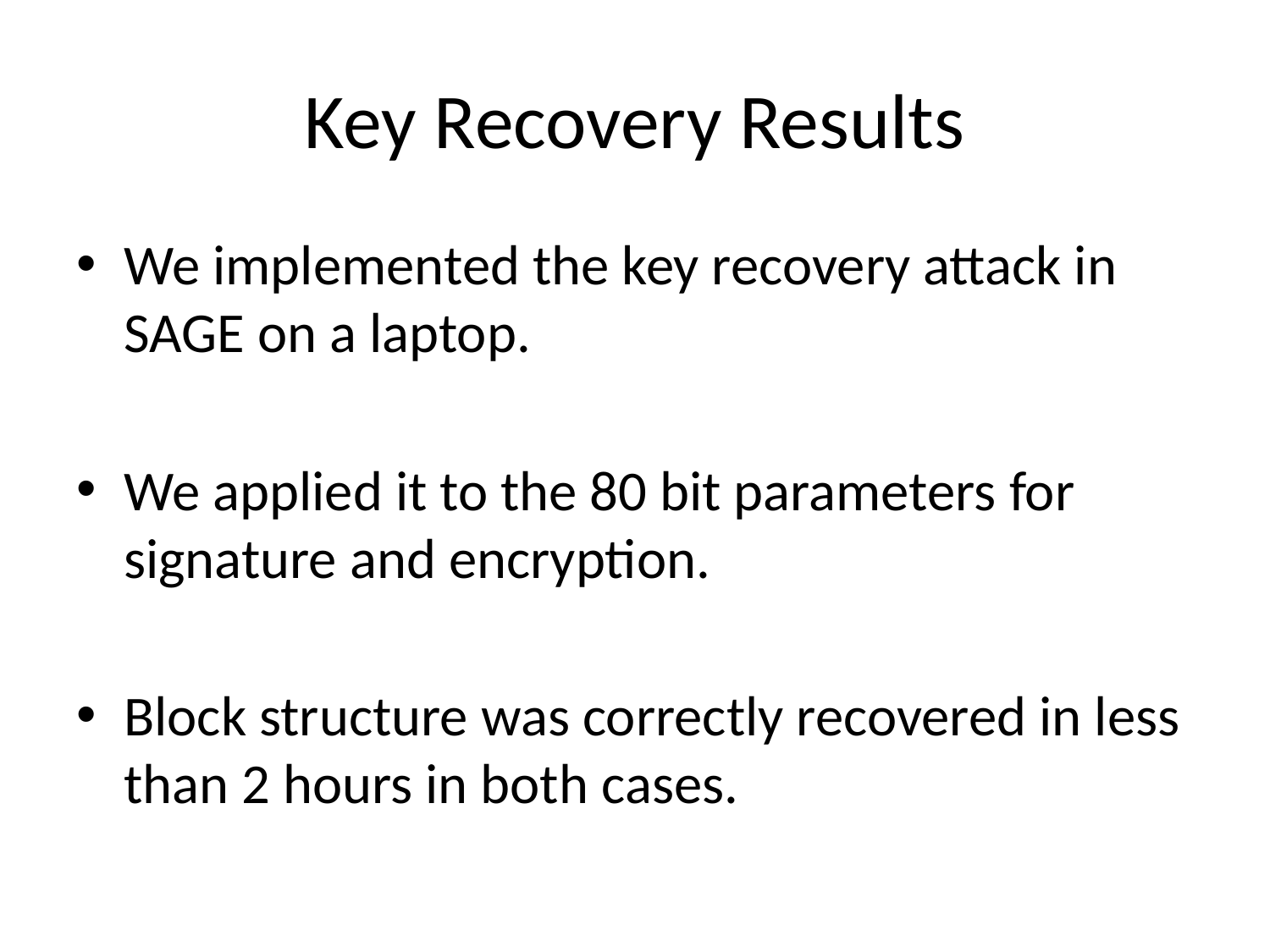

# Key Recovery Results
We implemented the key recovery attack in SAGE on a laptop.

We applied it to the 80 bit parameters for signature and encryption.

Block structure was correctly recovered in less than 2 hours in both cases.